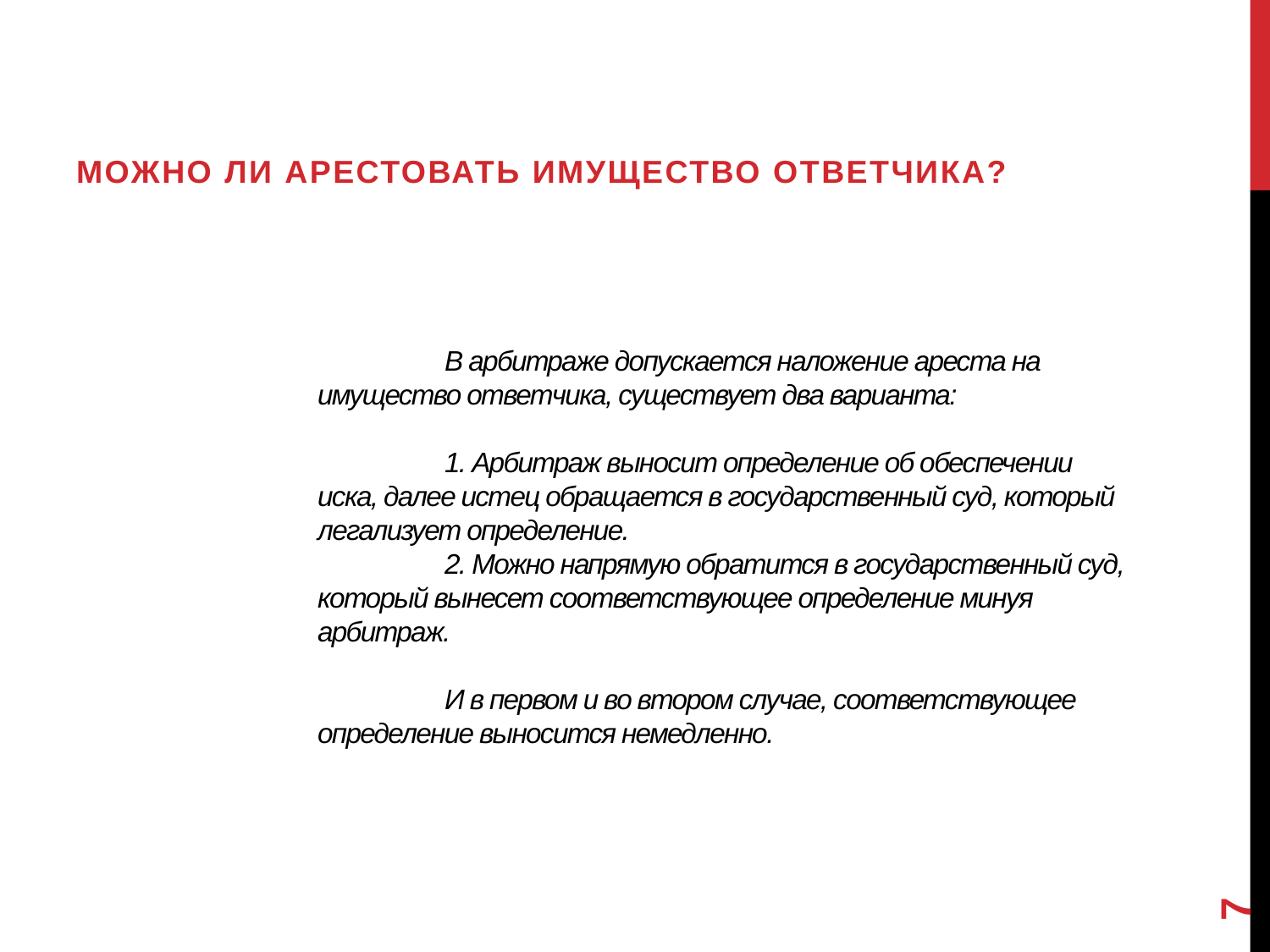

Можно ли арестовать имущество ответчика?
# В арбитраже допускается наложение ареста на имущество ответчика, существует два варианта: 1. Арбитраж выносит определение об обеспечении иска, далее истец обращается в государственный суд, который легализует определение. 2. Можно напрямую обратится в государственный суд, который вынесет соответствующее определение минуя арбитраж. И в первом и во втором случае, соответствующее определение выносится немедленно.
7